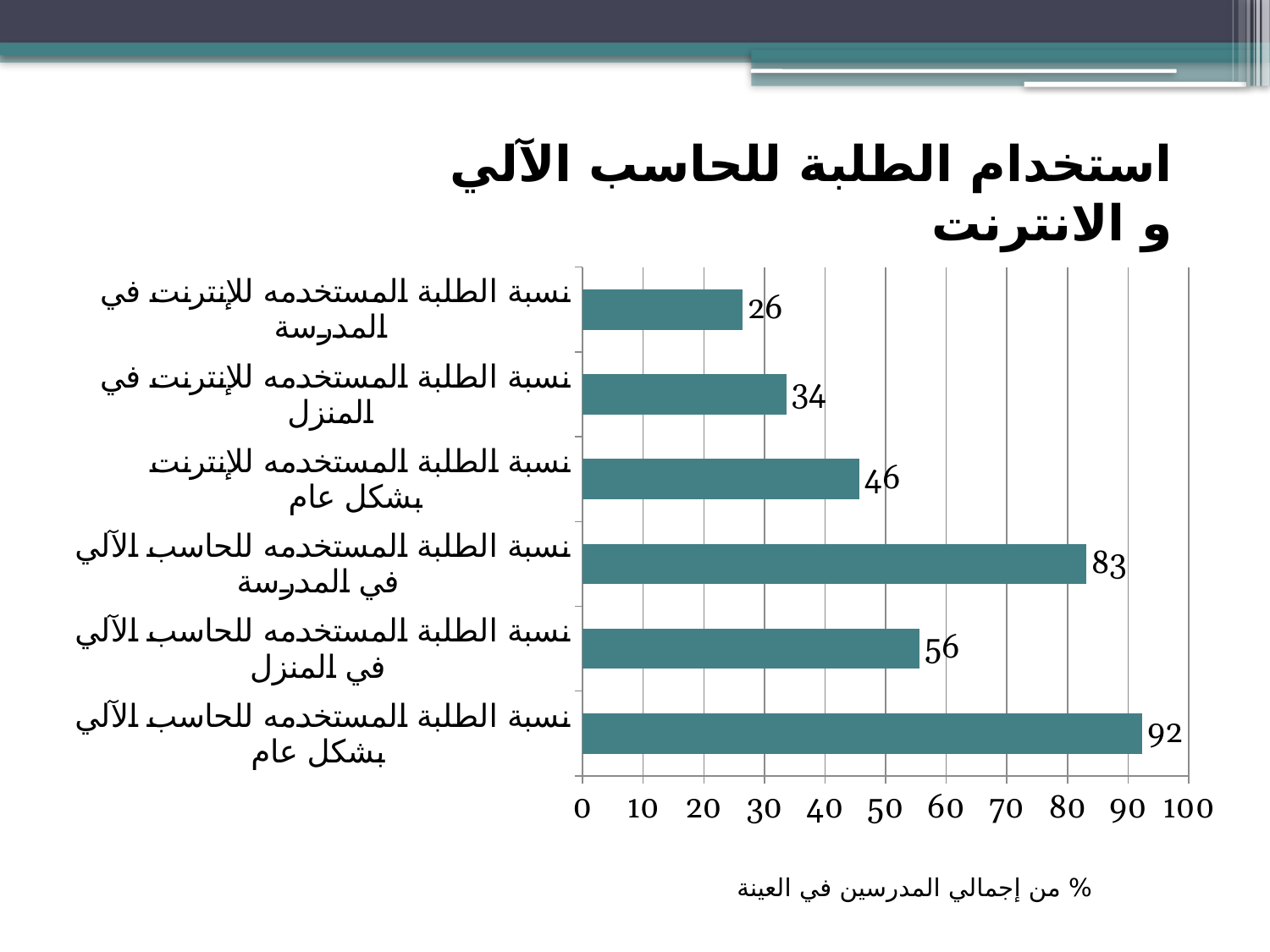

استخدام الطلبة للحاسب الآلي و الانترنت

### Chart

| Category |  |
|---|---|
| نسبة الطلبة المستخدمه للحاسب الآلي بشكل عام  | 92.32598357111975 |
| نسبة الطلبة المستخدمه للحاسب الآلي في المنزل  | 55.63121487246001 |
| نسبة الطلبة المستخدمه للحاسب الآلي في المدرسة  | 83.04150453955901 |
| نسبة الطلبة المستخدمه للإنترنت بشكل عام  | 45.62256809338521 |
| نسبة الطلبة المستخدمه للإنترنت في المنزل  | 33.612083873756994 |
| نسبة الطلبة المستخدمه للإنترنت في المدرسة  | 26.415910073497624 |
% من إجمالي المدرسين في العينة